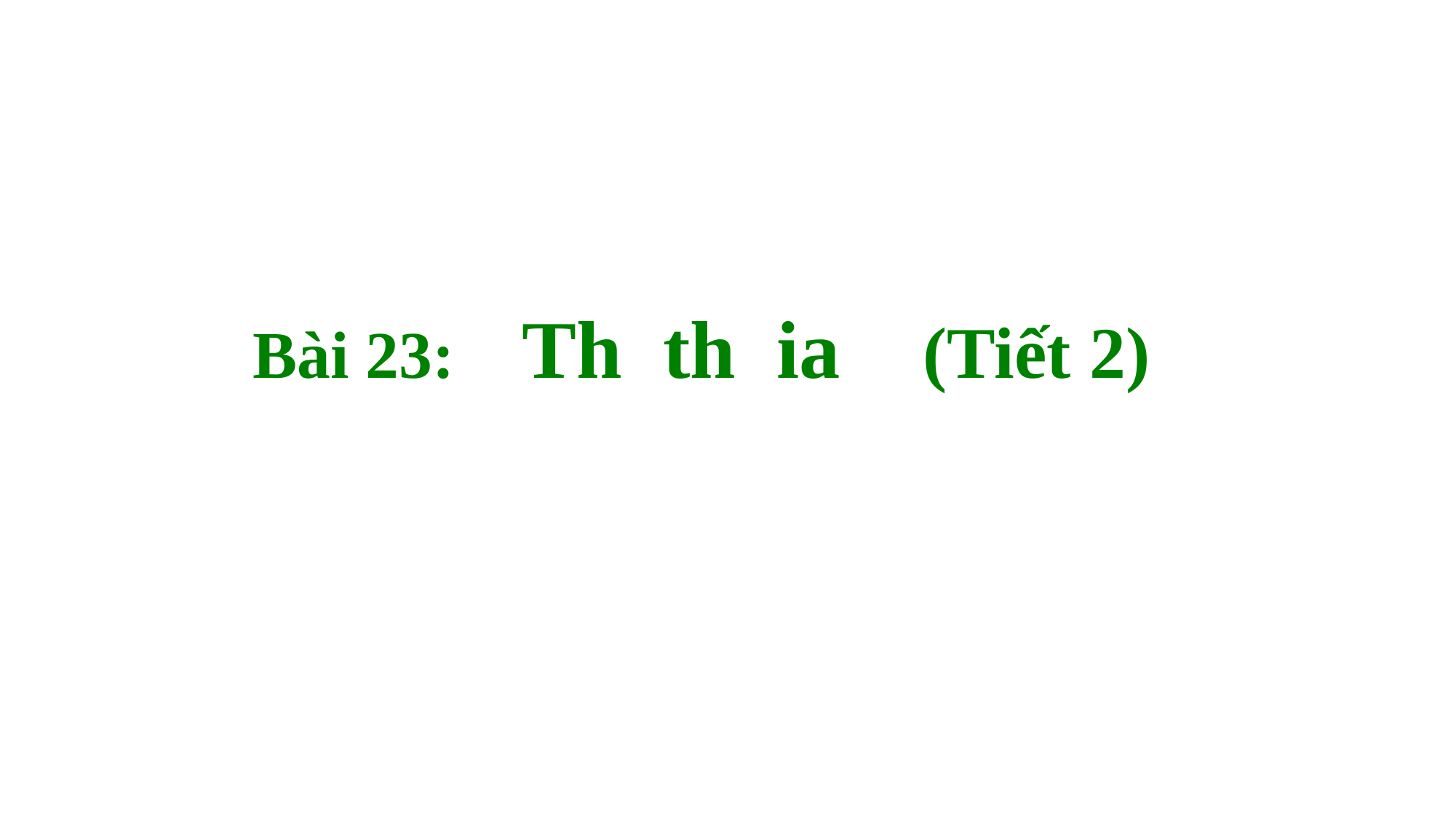

#

Bài 23:    Th  th  ia    (Tiết 2)